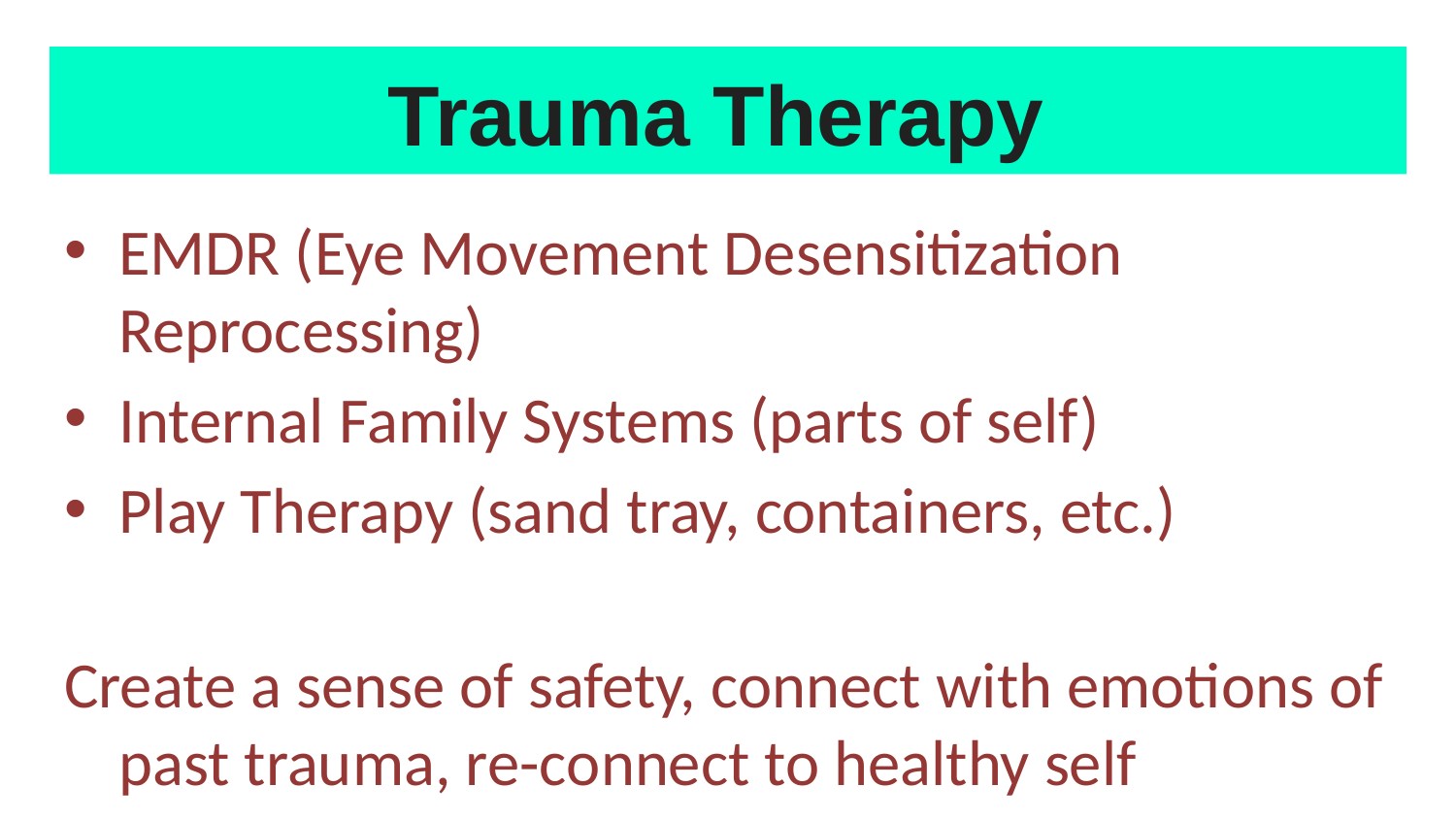

# Trauma Therapy
EMDR (Eye Movement Desensitization Reprocessing)
Internal Family Systems (parts of self)
Play Therapy (sand tray, containers, etc.)

Create a sense of safety, connect with emotions of past trauma, re-connect to healthy self